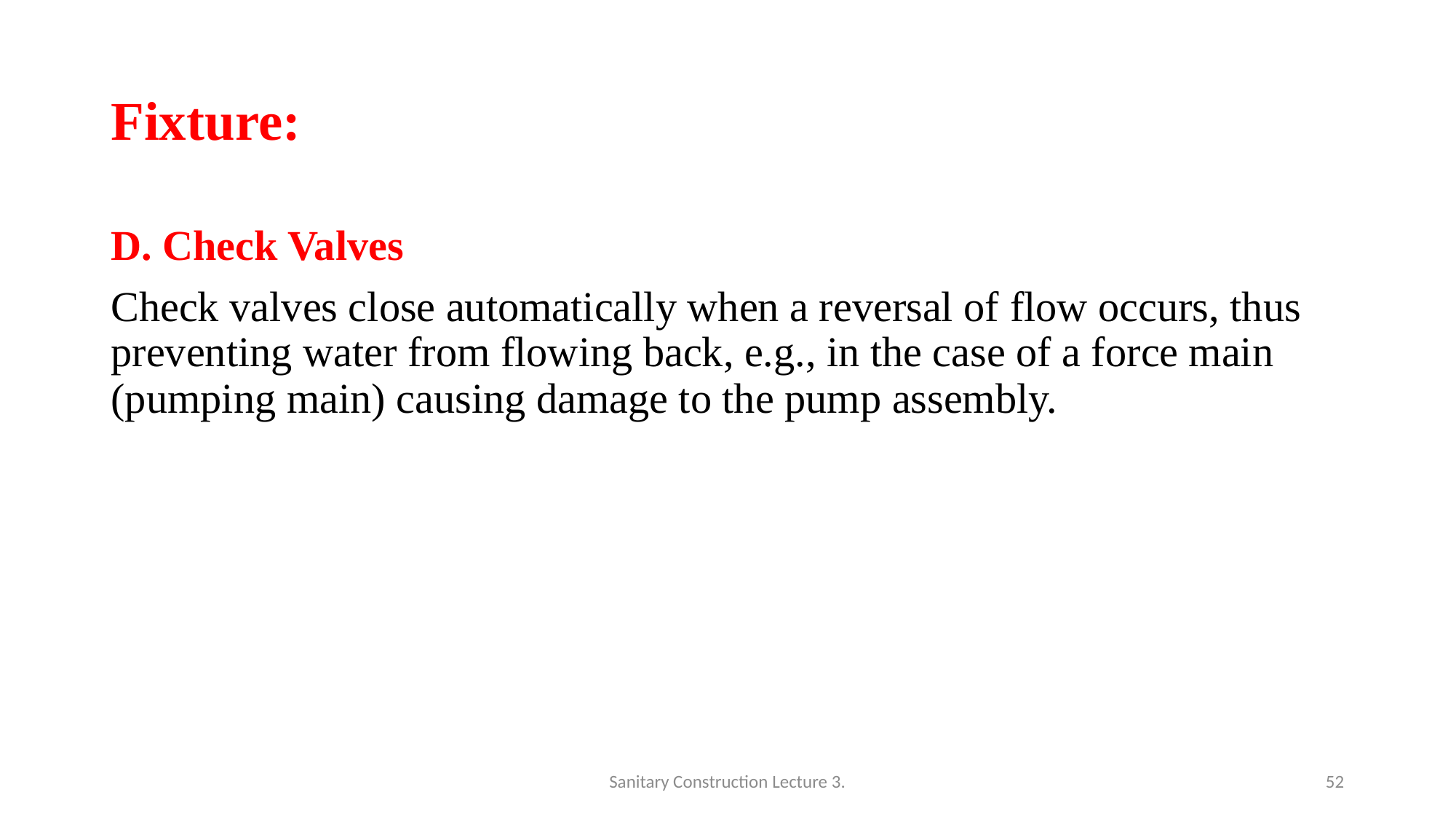

# Fixture:
D. Check Valves
Check valves close automatically when a reversal of flow occurs, thus preventing water from flowing back, e.g., in the case of a force main (pumping main) causing damage to the pump assembly.
Sanitary Construction Lecture 3.
52